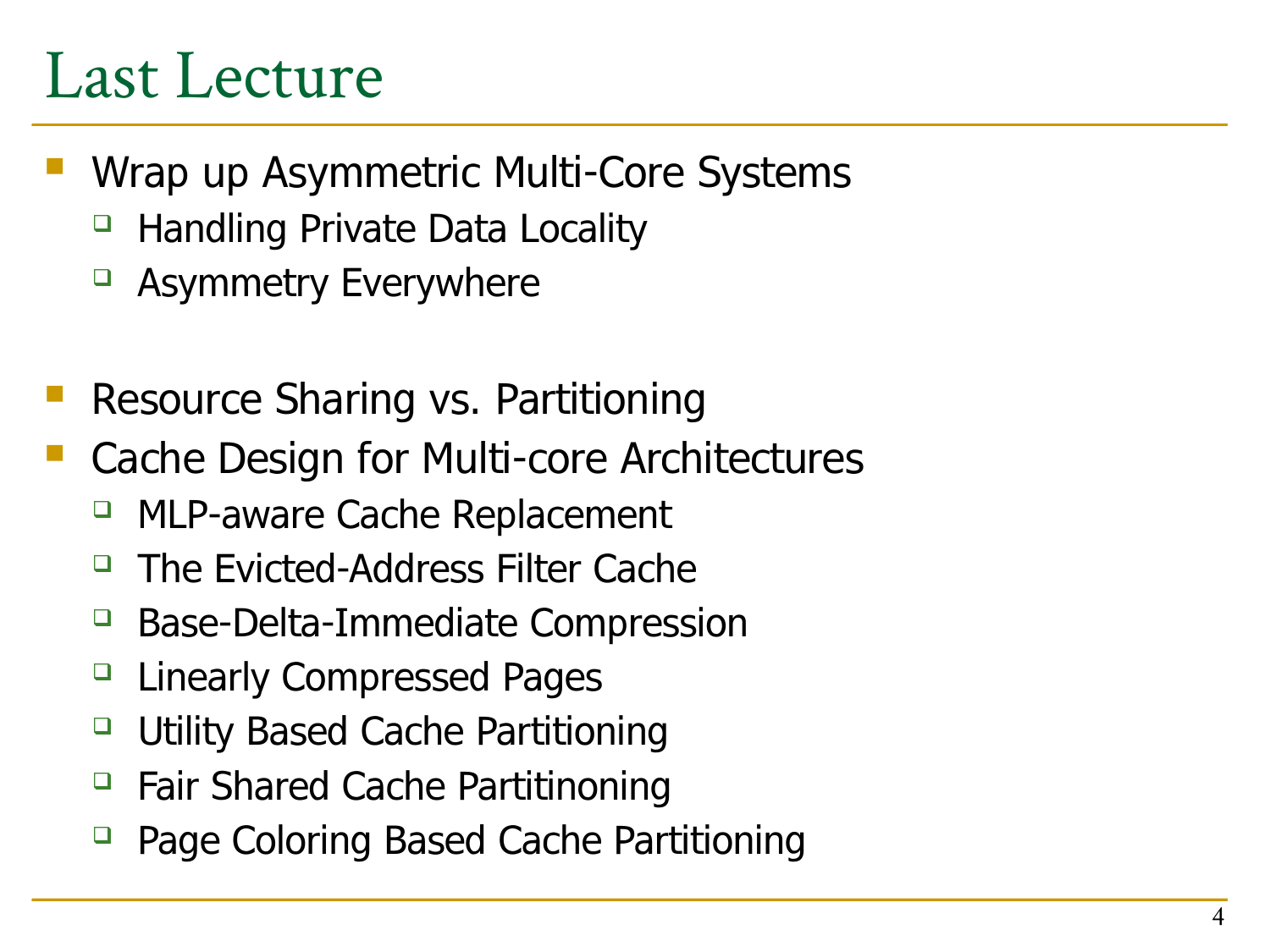

# Last Lecture
Wrap up Asymmetric Multi-Core Systems
Handling Private Data Locality
Asymmetry Everywhere

Resource Sharing vs. Partitioning
Cache Design for Multi-core Architectures
MLP-aware Cache Replacement
The Evicted-Address Filter Cache
Base-Delta-Immediate Compression
Linearly Compressed Pages
Utility Based Cache Partitioning
Fair Shared Cache Partitinoning
Page Coloring Based Cache Partitioning
4